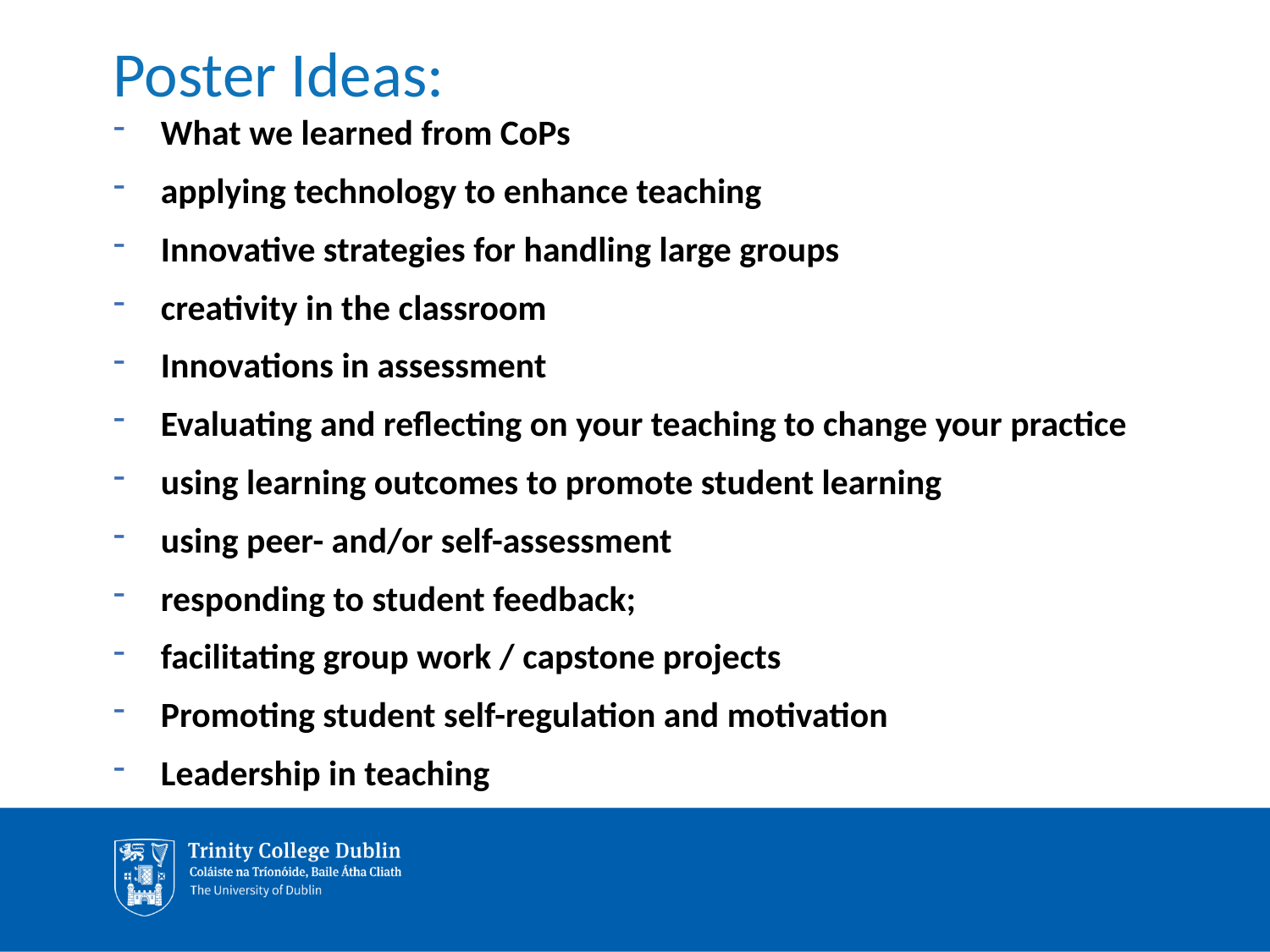

# Poster Ideas:
What we learned from CoPs
applying technology to enhance teaching
Innovative strategies for handling large groups
creativity in the classroom
Innovations in assessment
Evaluating and reflecting on your teaching to change your practice
using learning outcomes to promote student learning
using peer- and/or self-assessment
responding to student feedback;
facilitating group work / capstone projects
Promoting student self-regulation and motivation
Leadership in teaching